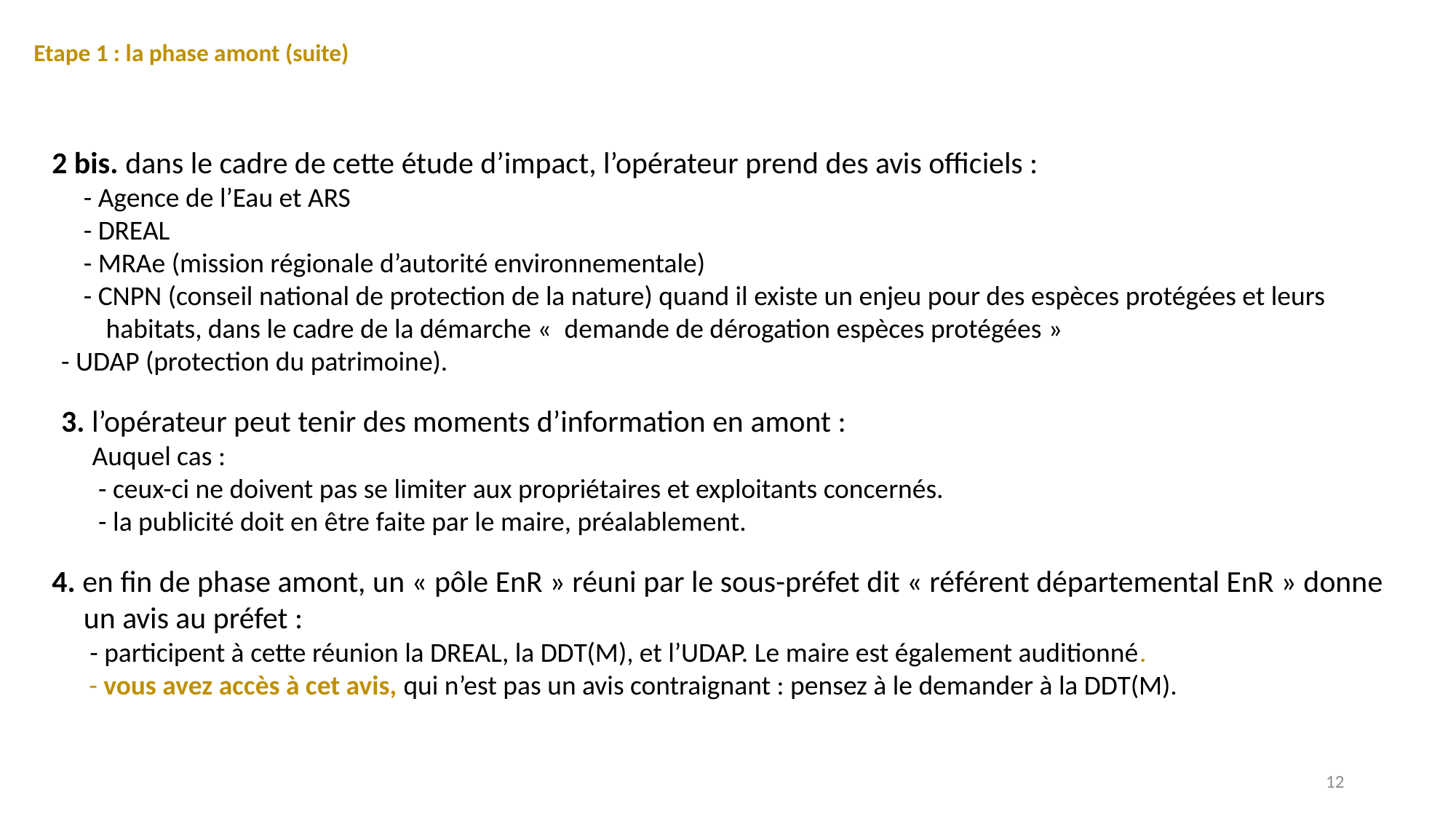

Etape 1 : la phase amont (suite)
2 bis. dans le cadre de cette étude d’impact, l’opérateur prend des avis officiels :
- Agence de l’Eau et ARS
- DREAL
- MRAe (mission régionale d’autorité environnementale)
- CNPN (conseil national de protection de la nature) quand il existe un enjeu pour des espèces protégées et leurs habitats, dans le cadre de la démarche «  demande de dérogation espèces protégées »
- UDAP (protection du patrimoine).

3. l’opérateur peut tenir des moments d’information en amont :
     Auquel cas :
      - ceux-ci ne doivent pas se limiter aux propriétaires et exploitants concernés.
      - la publicité doit en être faite par le maire, préalablement.

4. en fin de phase amont, un « pôle EnR » réuni par le sous-préfet dit « référent départemental EnR » donne un avis au préfet :
	 - participent à cette réunion la DREAL, la DDT(M), et l’UDAP. Le maire est également auditionné.
      - vous avez accès à cet avis, qui n’est pas un avis contraignant : pensez à le demander à la DDT(M).
12